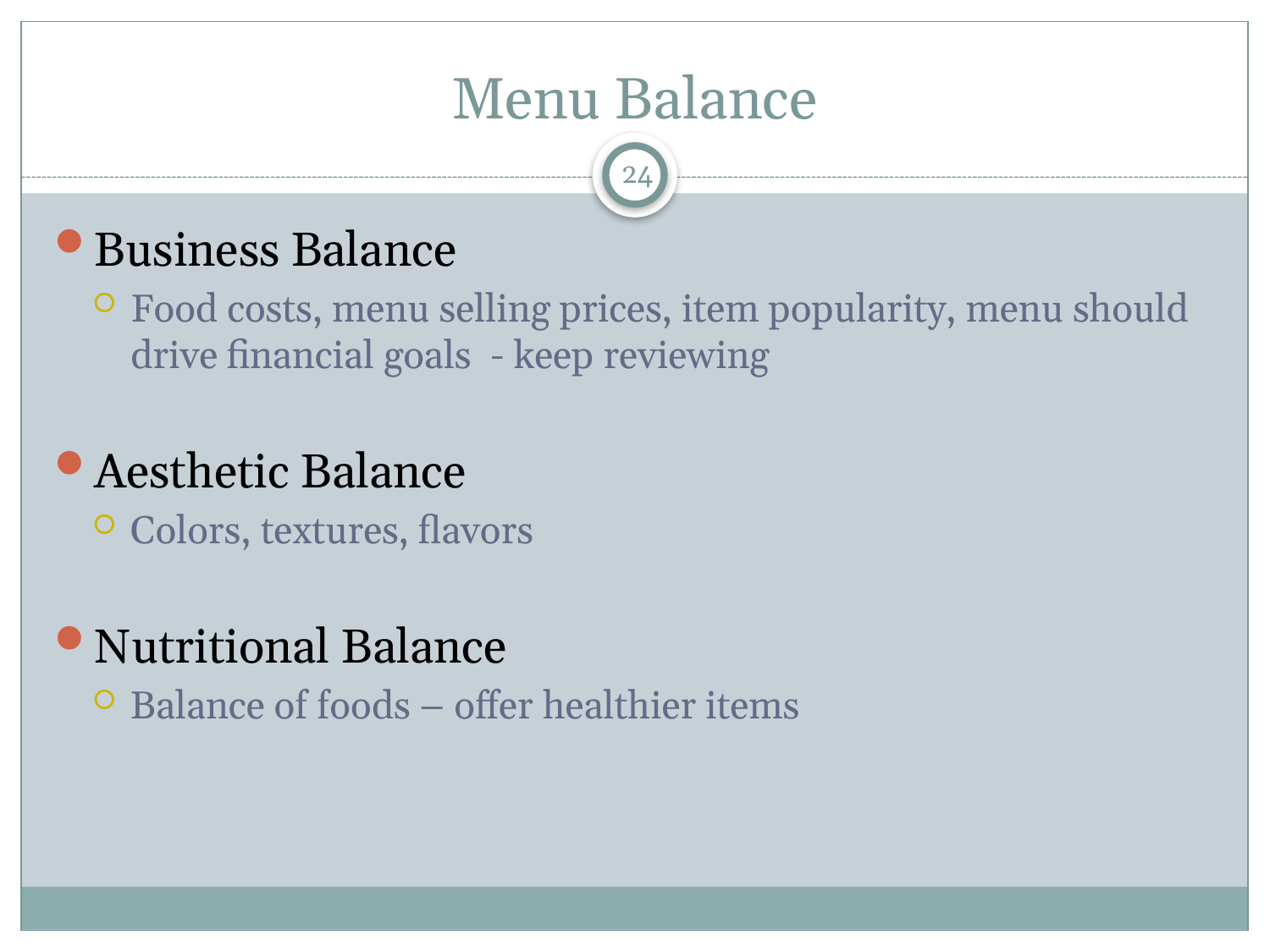

# Menu Balance
24
Business Balance
Food costs, menu selling prices, item popularity, menu should drive financial goals  - keep reviewing

Aesthetic Balance
Colors, textures, flavors

Nutritional Balance
Balance of foods – offer healthier items